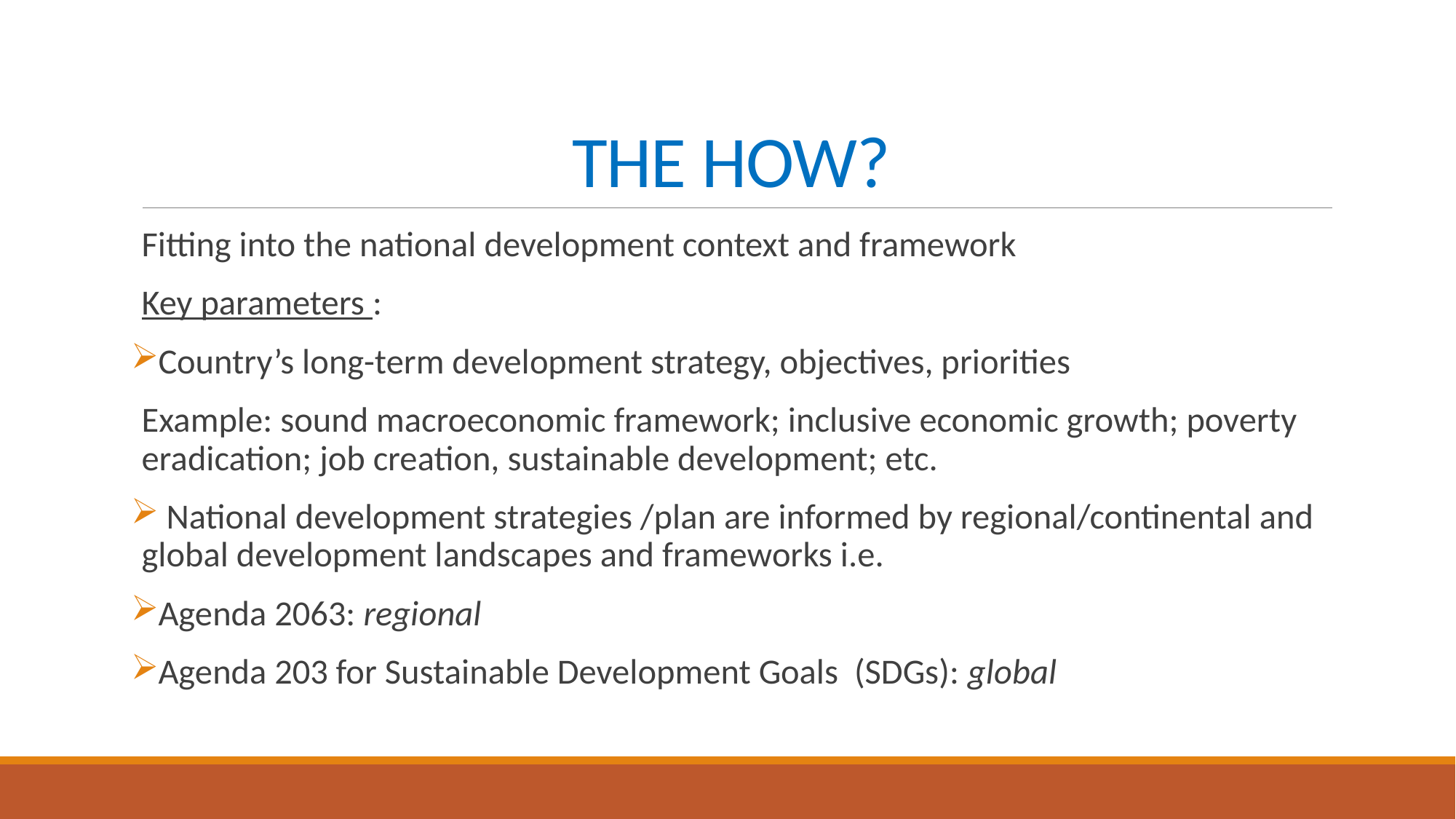

# THE HOW?
Fitting into the national development context and framework
Key parameters :
Country’s long-term development strategy, objectives, priorities
Example: sound macroeconomic framework; inclusive economic growth; poverty eradication; job creation, sustainable development; etc.
 National development strategies /plan are informed by regional/continental and global development landscapes and frameworks i.e.
Agenda 2063: regional
Agenda 203 for Sustainable Development Goals  (SDGs): global